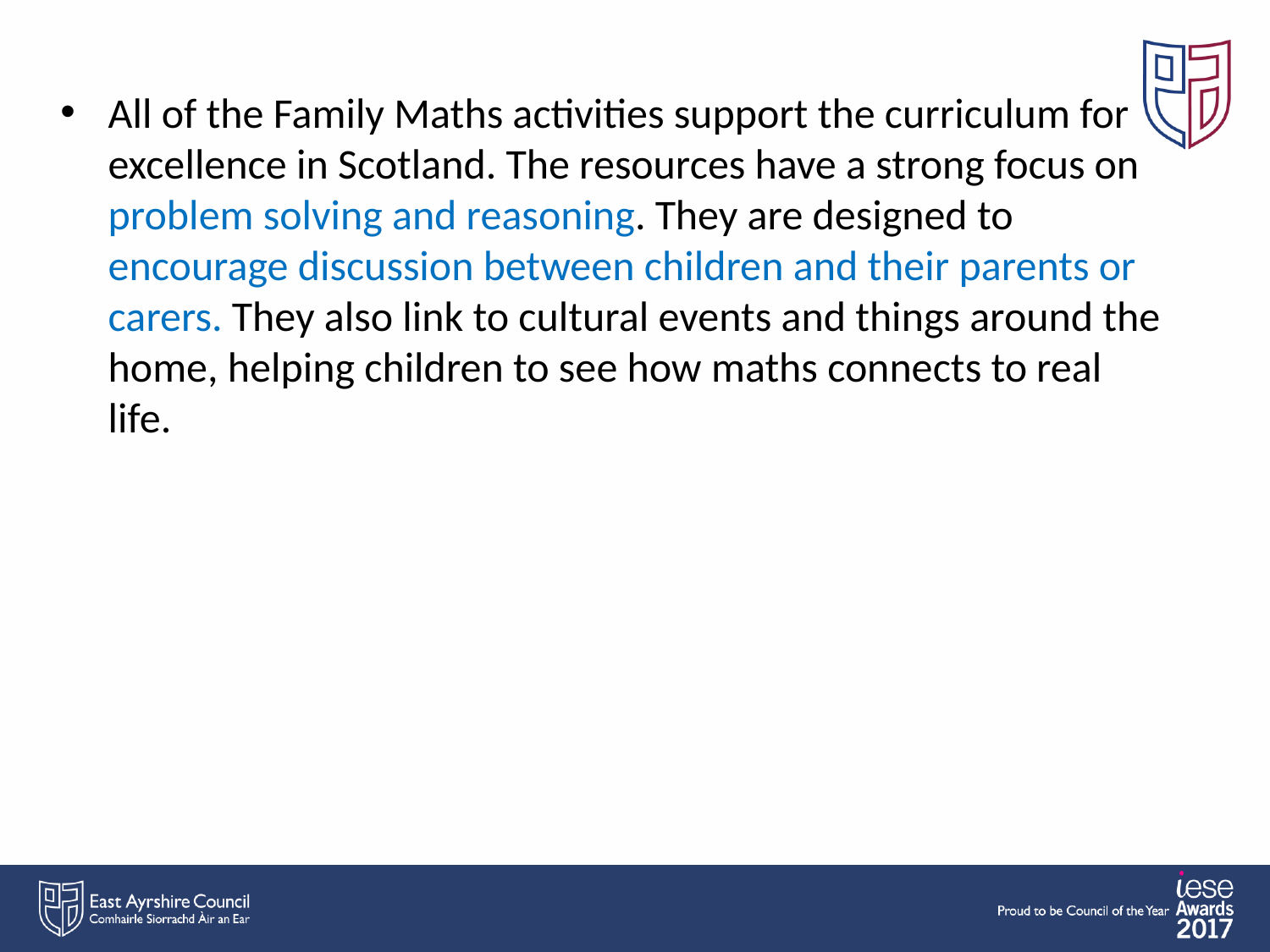

All of the Family Maths activities support the curriculum for excellence in Scotland. The resources have a strong focus on problem solving and reasoning. They are designed to encourage discussion between children and their parents or carers. They also link to cultural events and things around the home, helping children to see how maths connects to real life.